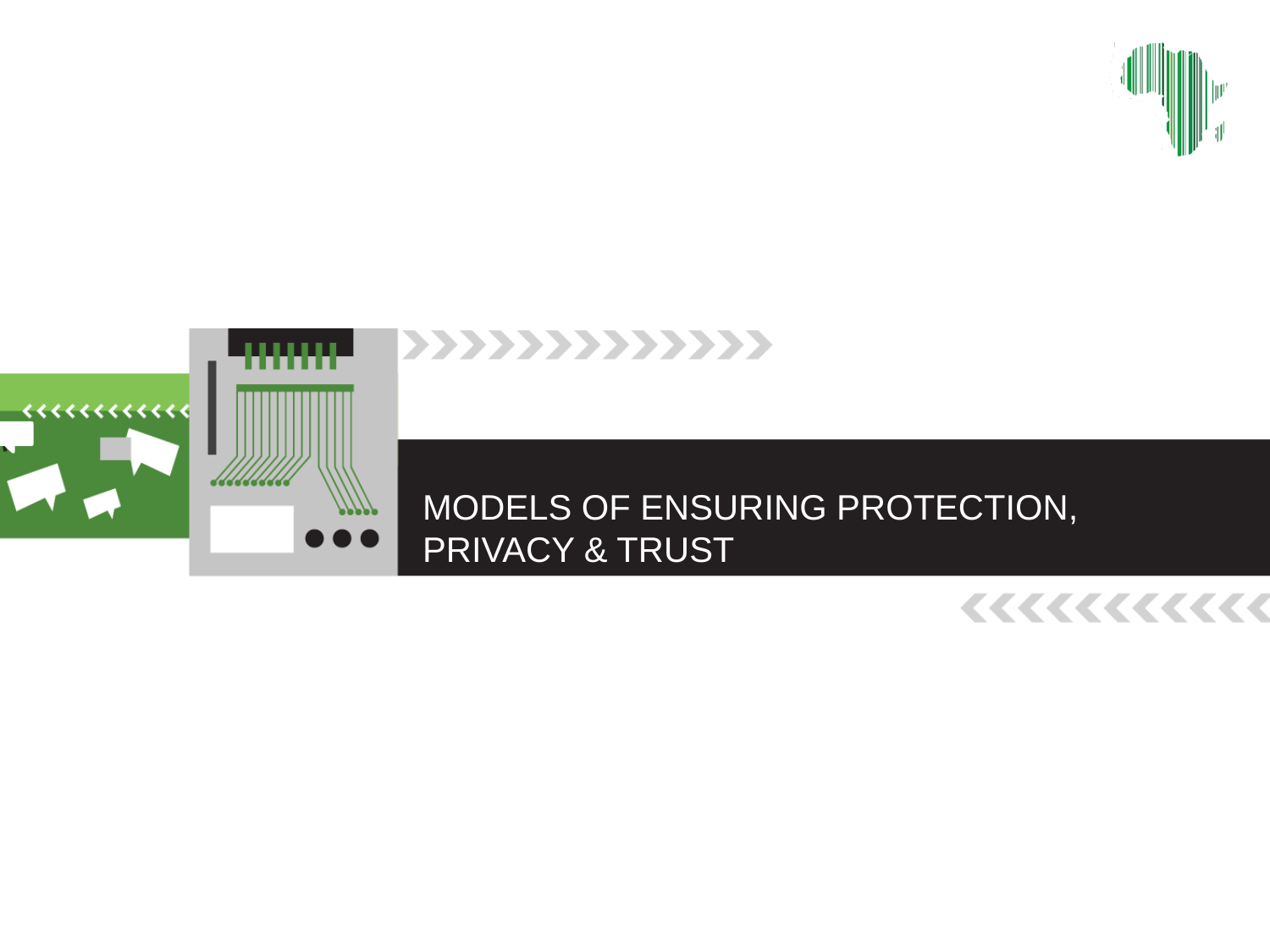

MODELS OF ENSURING PROTECTION, PRIVACY & TRUST